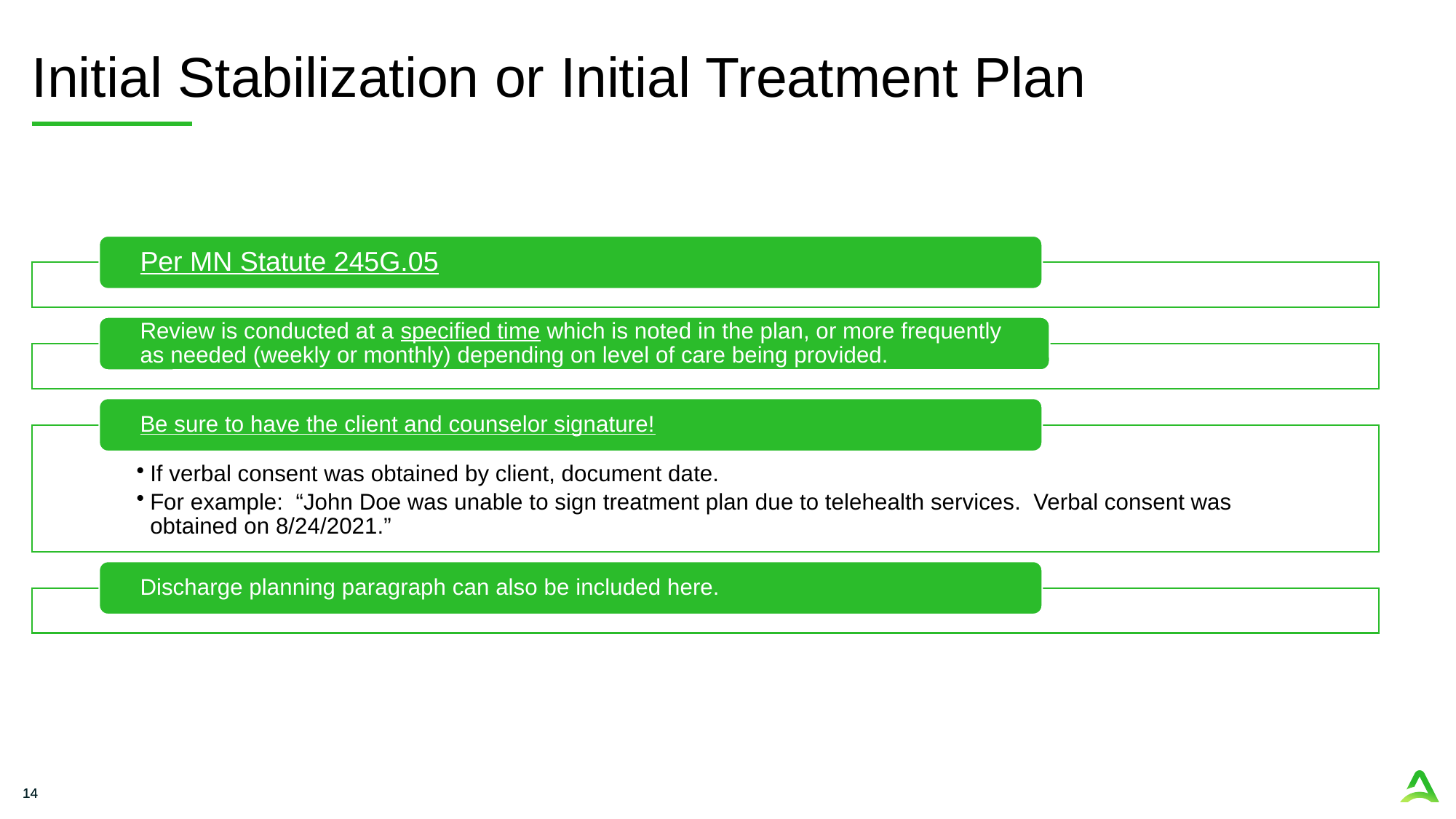

Initial Stabilization or Initial Treatment Plan
Per MN Statute 245G.05
Review is conducted at a specified time which is noted in the plan, or more frequently as needed (weekly or monthly) depending on level of care being provided.
If verbal consent was obtained by client, document date.
For example:  “John Doe was unable to sign treatment plan due to telehealth services.  Verbal consent was obtained on 8/24/2021.”
Be sure to have the client and counselor signature!
Discharge planning paragraph can also be included here.